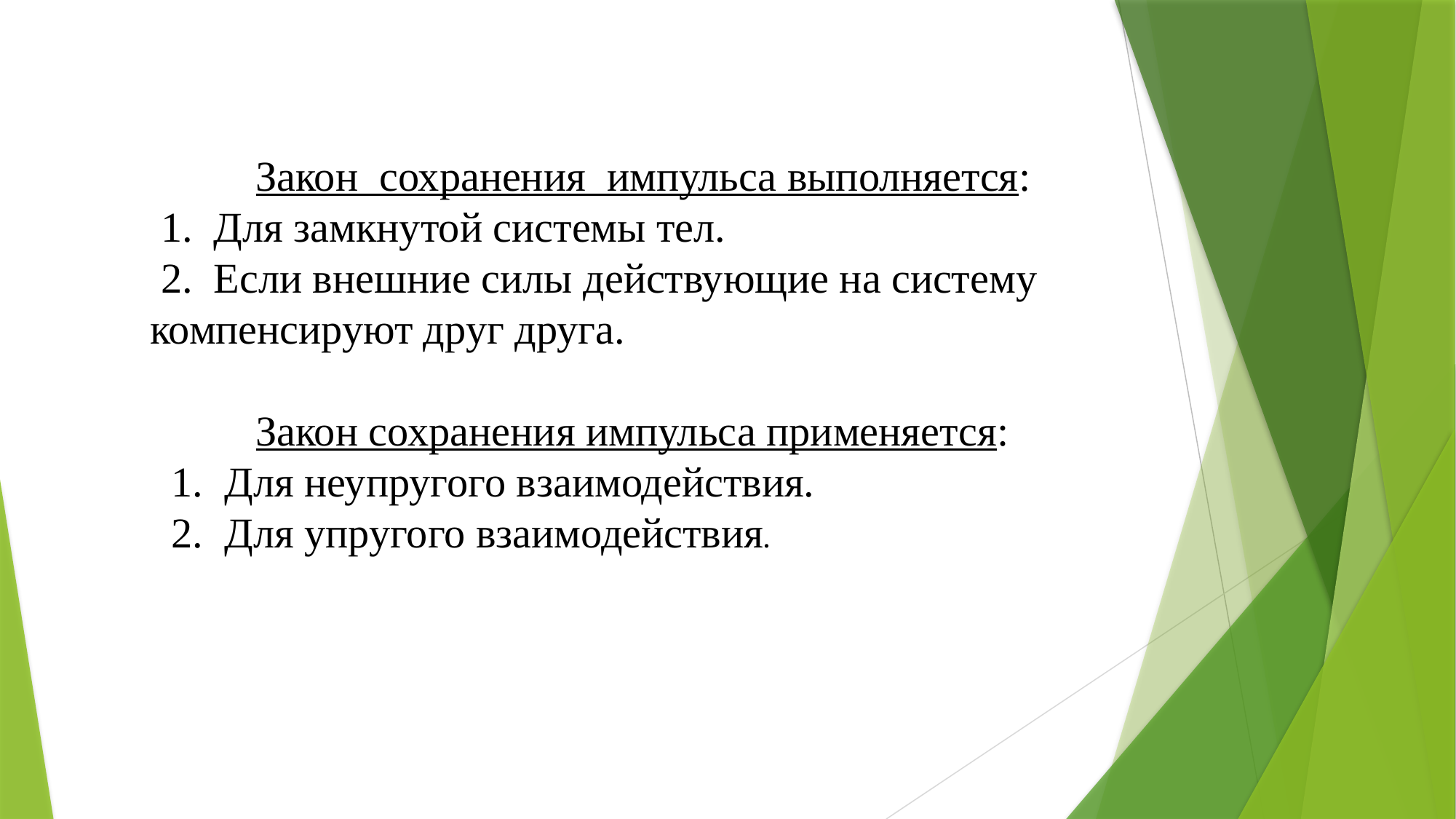

Закон  сохранения  импульса выполняется:
 1.  Для замкнутой системы тел.
 2.  Если внешние силы действующие на систему компенсируют друг друга.

          Закон сохранения импульса применяется:
  1.  Для неупругого взаимодействия.
  2.  Для упругого взаимодействия.